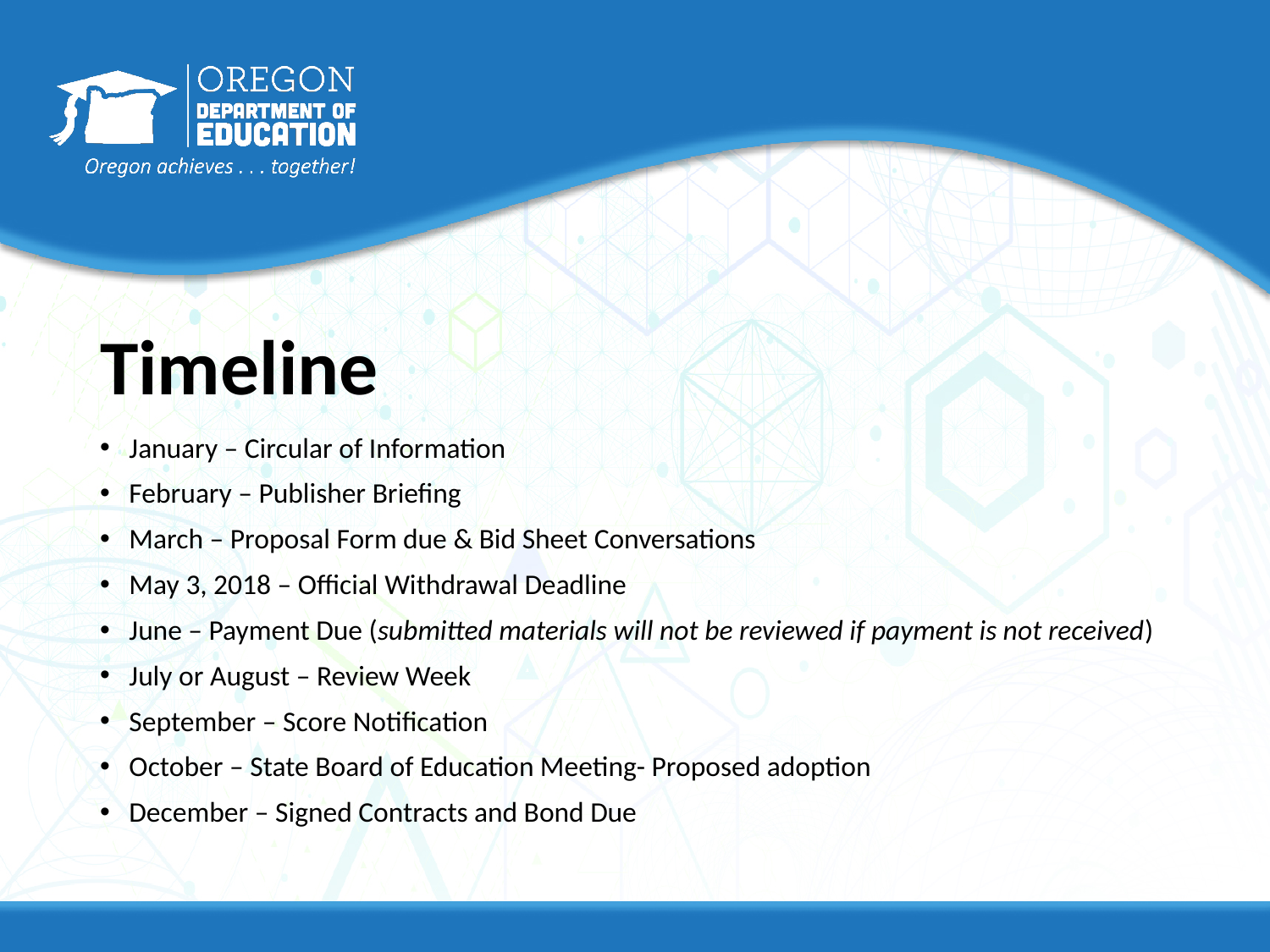

# Timeline
January – Circular of Information
February – Publisher Briefing
March – Proposal Form due & Bid Sheet Conversations
May 3, 2018 – Official Withdrawal Deadline
June – Payment Due (submitted materials will not be reviewed if payment is not received)
July or August – Review Week
September – Score Notification
October – State Board of Education Meeting- Proposed adoption
December – Signed Contracts and Bond Due